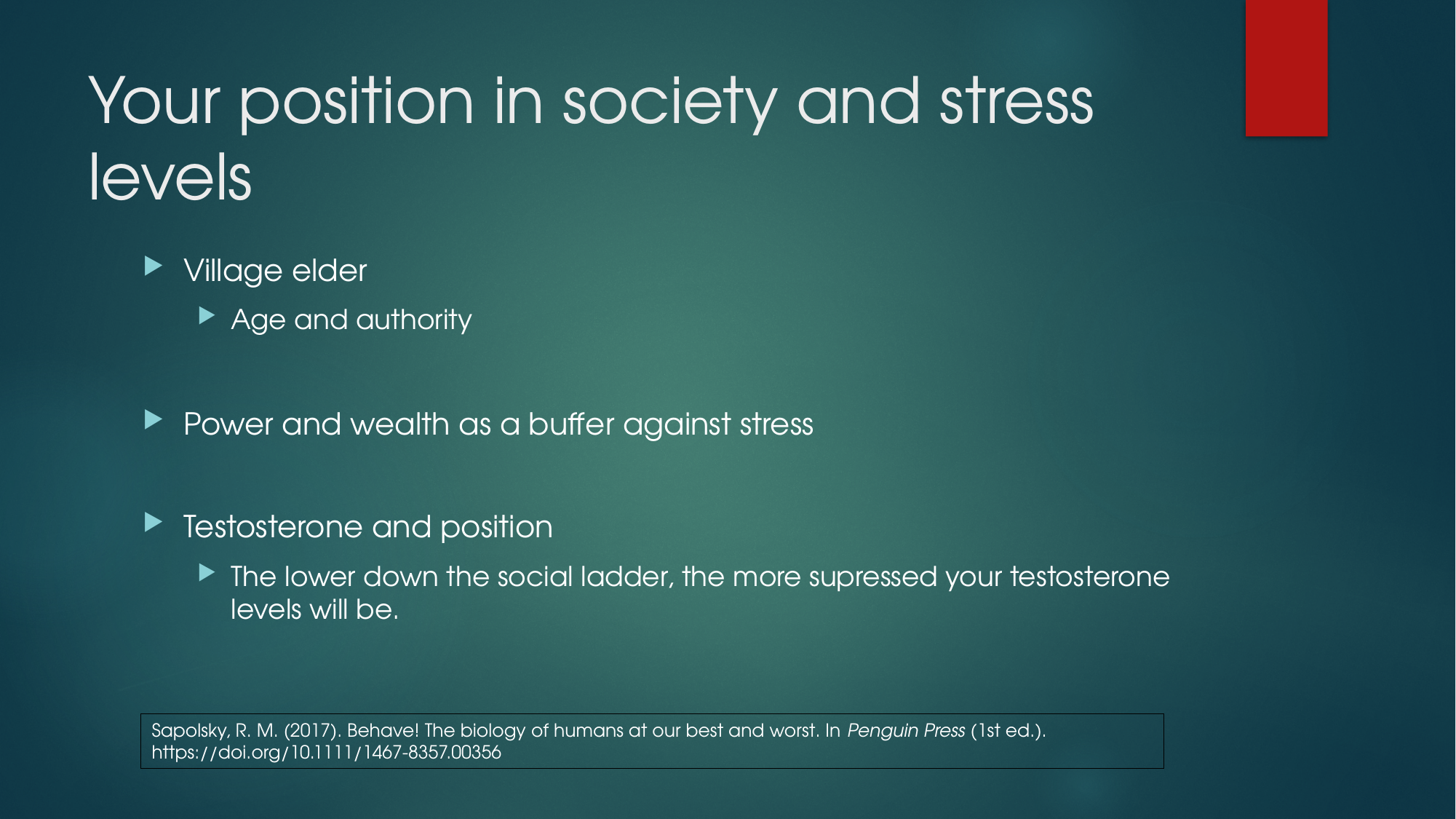

# Your position in society and stress levels
Village elder
Age and authority

Power and wealth as a buffer against stress

Testosterone and position
The lower down the social ladder, the more supressed your testosterone levels will be.

Sapolsky, R. M. (2017). Behave! The biology of humans at our best and worst. In Penguin Press (1st ed.). https://doi.org/10.1111/1467-8357.00356